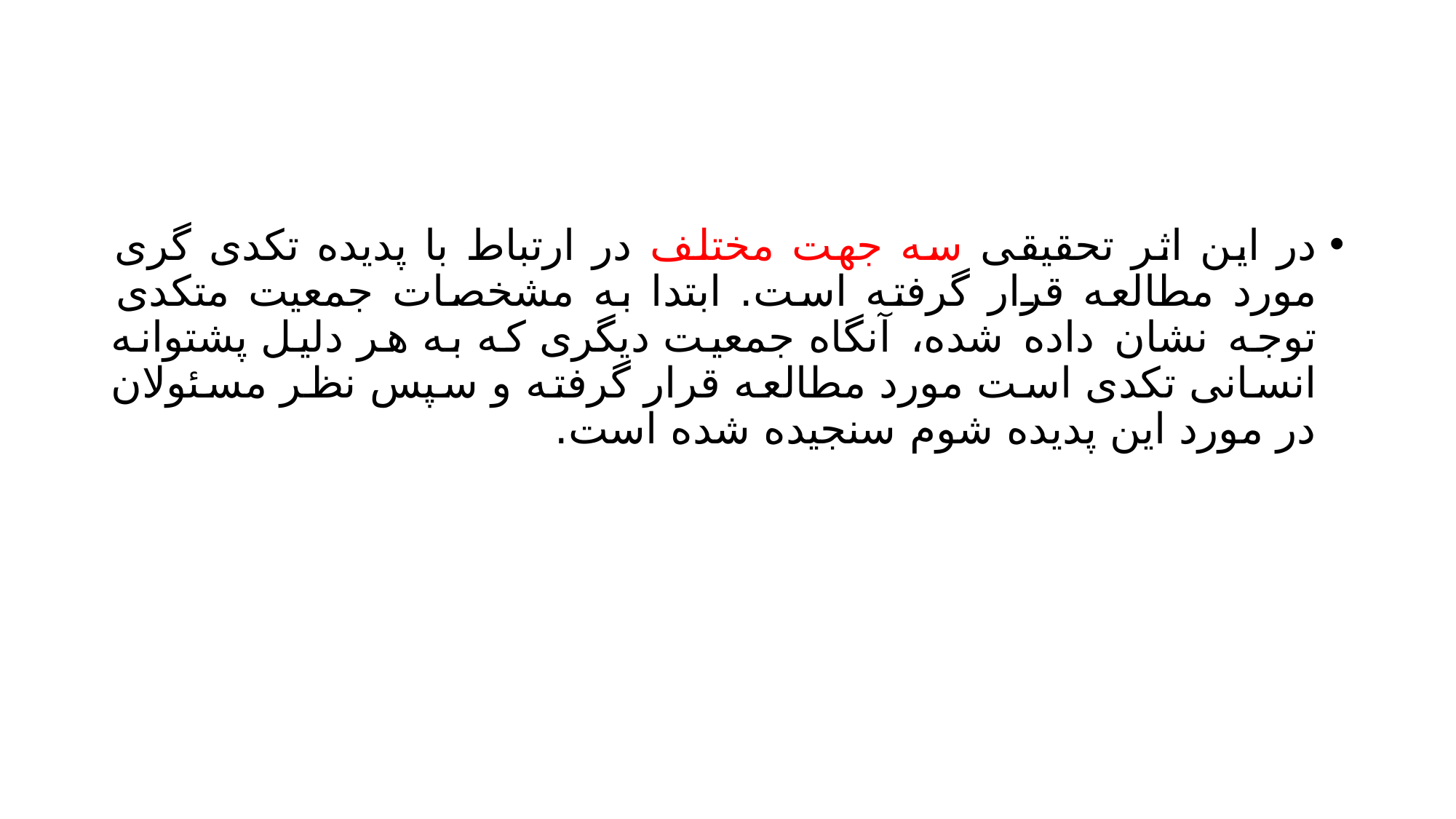

#
در این اثر تحقیقی سه جهت مختلف در ارتباط با پدیده تکدی گری مورد مطالعه قرار گرفته است. ابتدا به مشخصات جمعیت متکدی توجه نشان داده شده، آنگاه جمعیت دیگری که به هر دلیل پشتوانه انسانی تکدی است مورد مطالعه قرار گرفته و سپس نظر مسئولان در مورد این پدیده شوم سنجیده شده است.